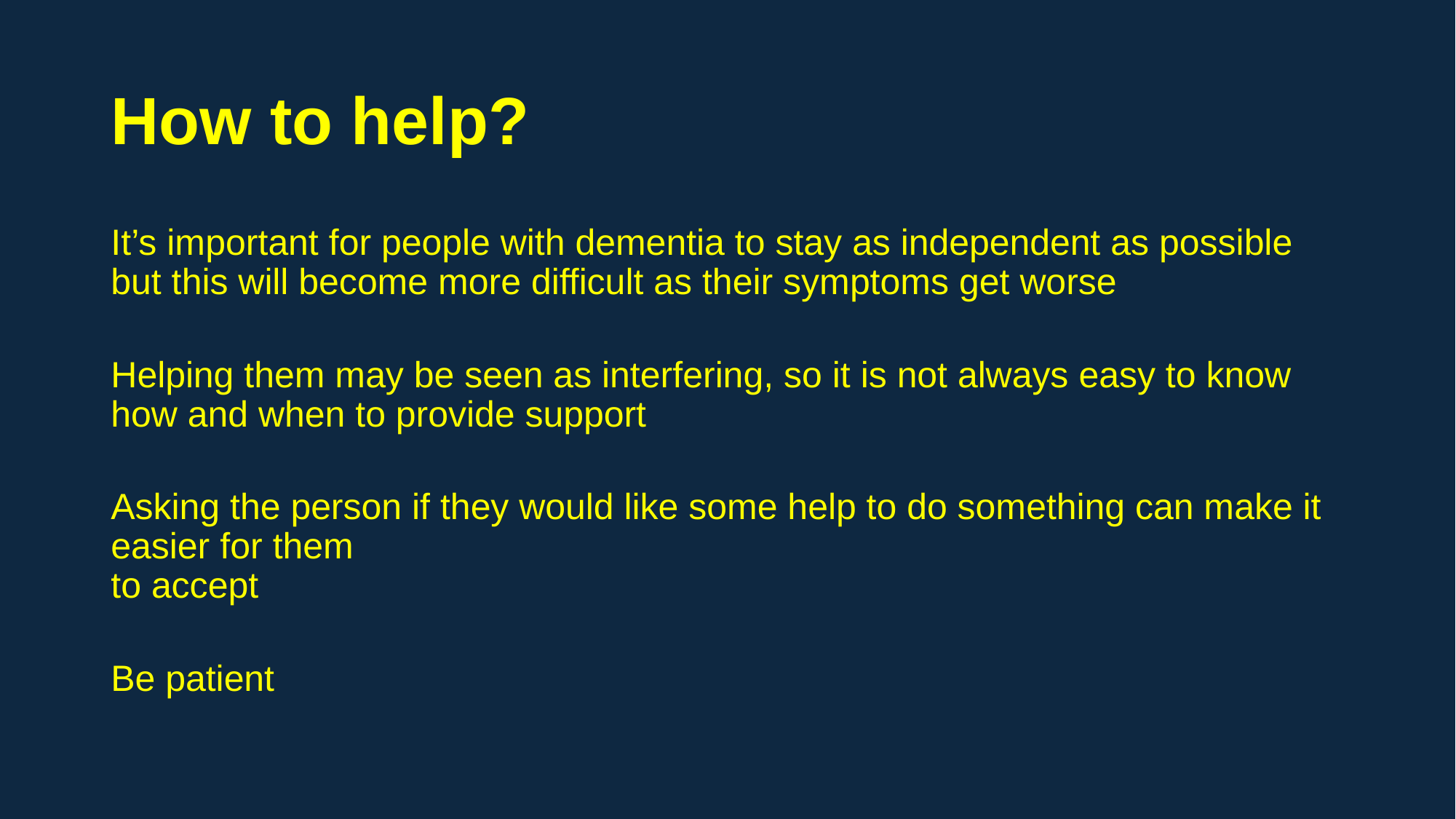

# How to help?
It’s important for people with dementia to stay as independent as possible but this will become more difficult as their symptoms get worse

Helping them may be seen as interfering, so it is not always easy to know how and when to provide support

Asking the person if they would like some help to do something can make it easier for them
to accept

Be patient